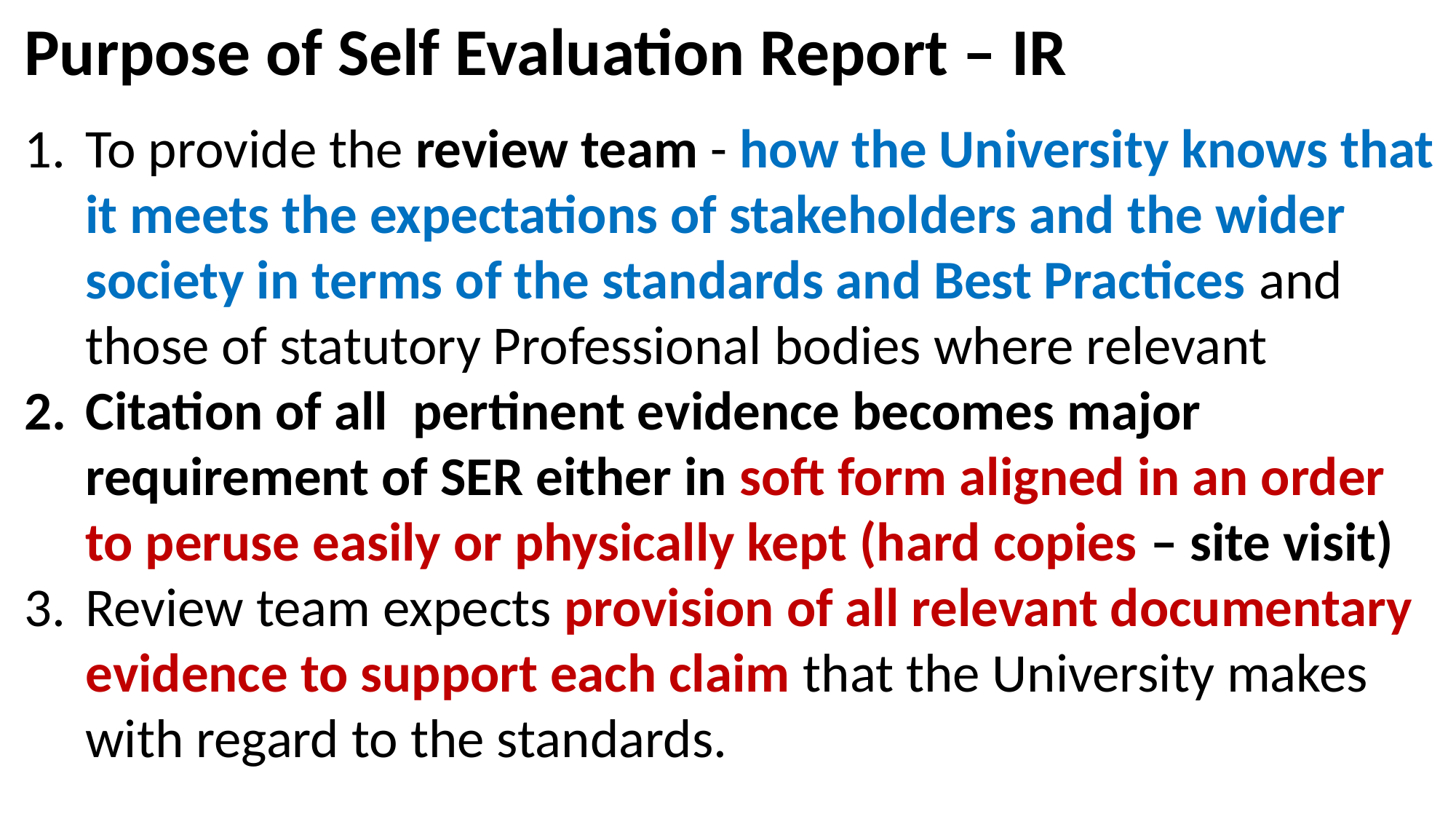

Purpose of Self Evaluation Report – IR
To provide the review team - how the University knows that it meets the expectations of stakeholders and the wider society in terms of the standards and Best Practices and those of statutory Professional bodies where relevant
Citation of all  pertinent evidence becomes major requirement of SER either in soft form aligned in an order to peruse easily or physically kept (hard copies – site visit)
Review team expects provision of all relevant documentary evidence to support each claim that the University makes with regard to the standards.